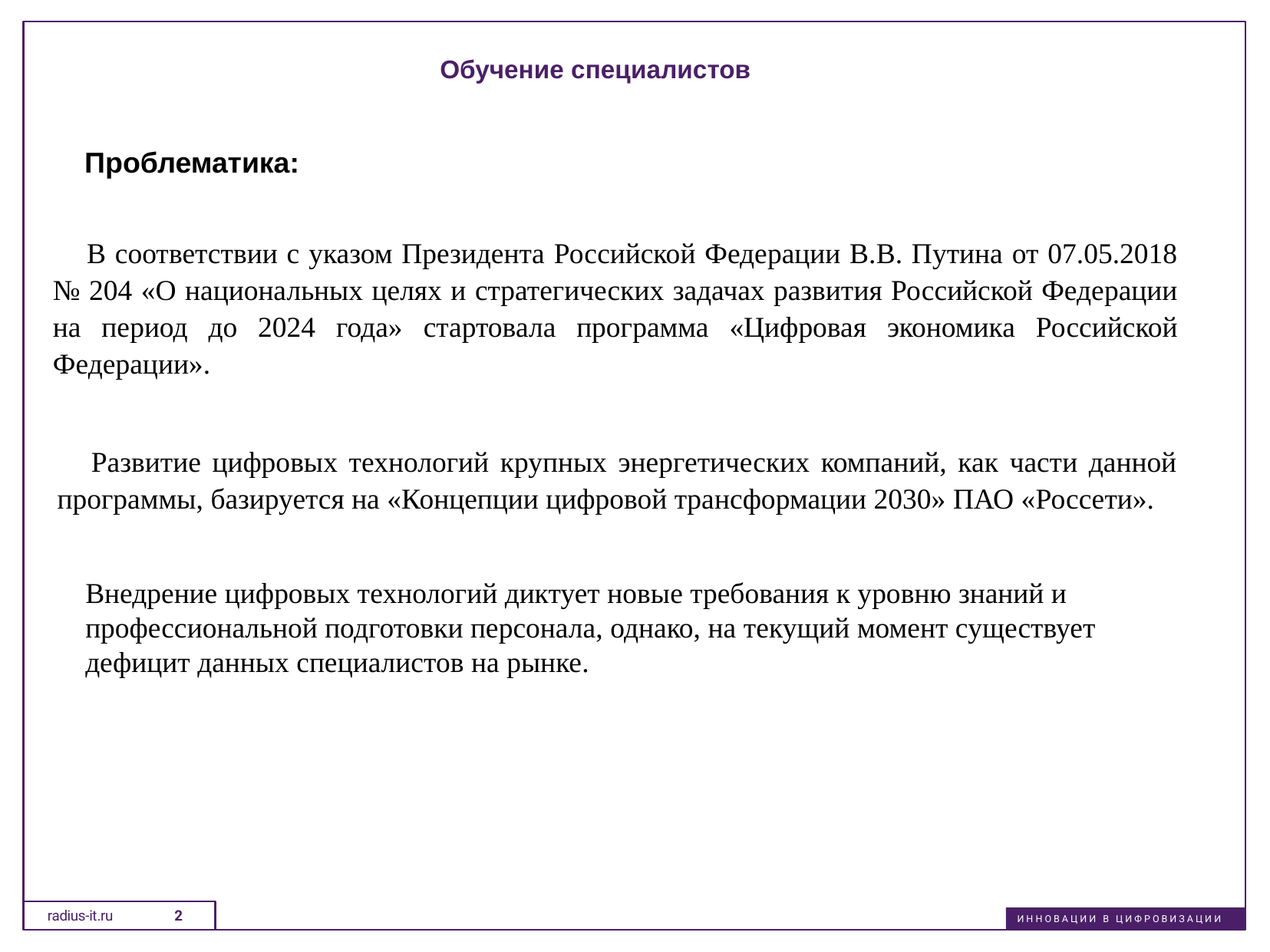

Обучение специалистов
Проблематика:
В соответствии с указом Президента Российской Федерации В.В. Путина от 07.05.2018 № 204 «О национальных целях и стратегических задачах развития Российской Федерации на период до 2024 года» стартовала программа «Цифровая экономика Российской Федерации».
Развитие цифровых технологий крупных энергетических компаний, как части данной программы, базируется на «Концепции цифровой трансформации 2030» ПАО «Россети».
Внедрение цифровых технологий диктует новые требования к уровню знаний и профессиональной подготовки персонала, однако, на текущий момент существует дефицит данных специалистов на рынке.
radius-it.ru
2
И Н Н О В А Ц И И   В   Ц И Ф Р О В И З А Ц И И